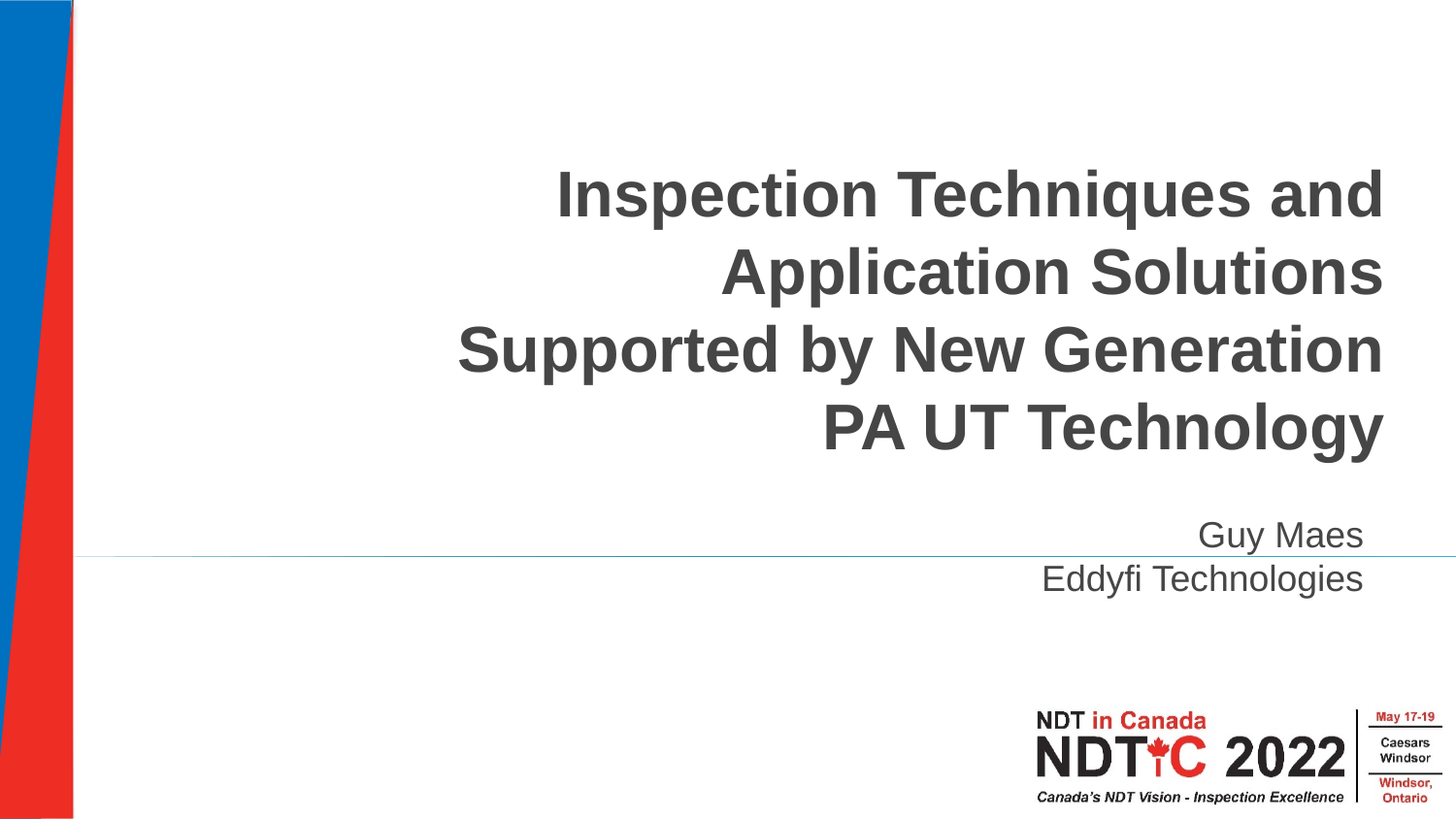

# Inspection Techniques and Application Solutions Supported by New Generation PA UT Technology
Guy Maes
Eddyfi Technologies